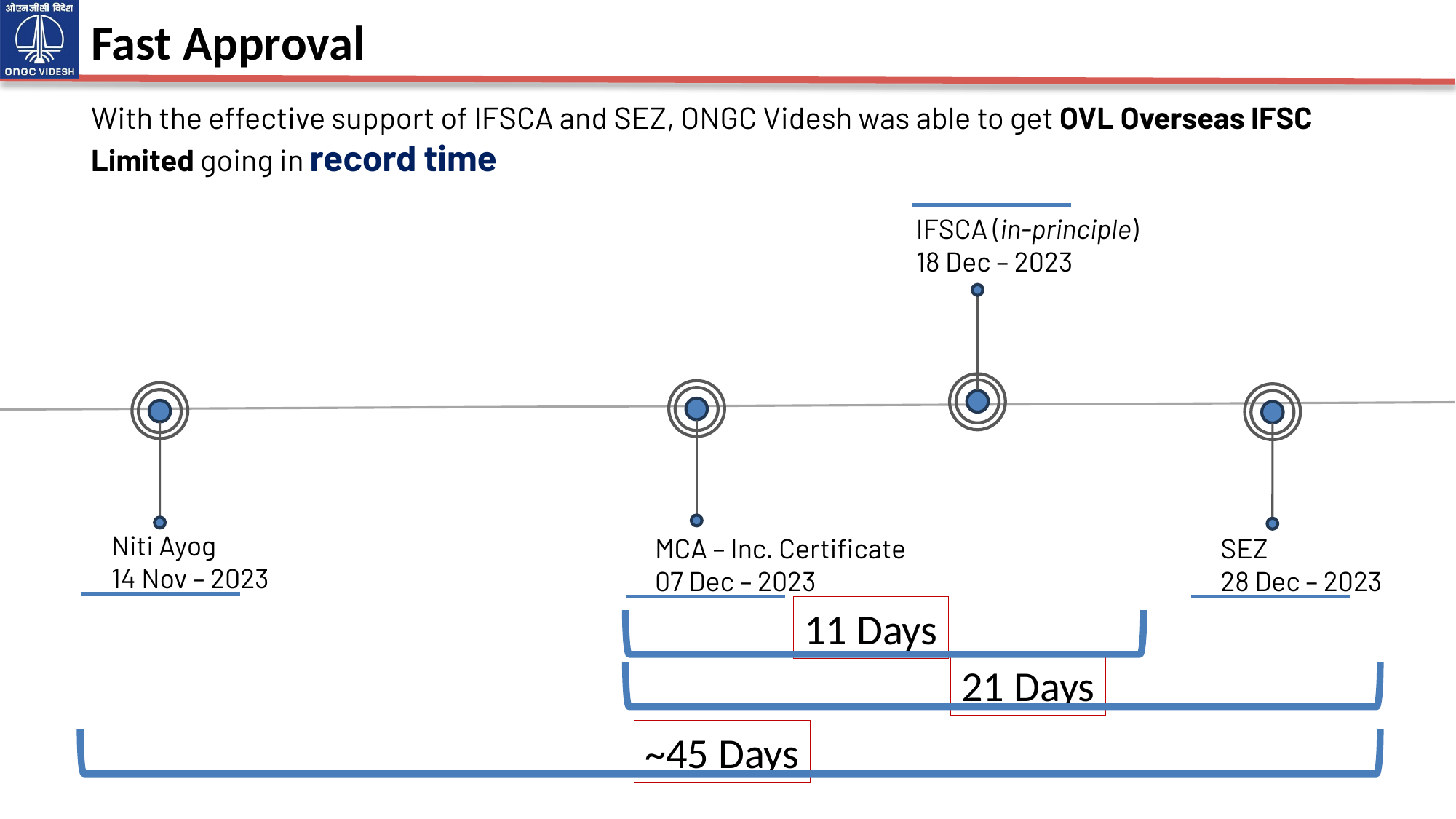

Fast Approval
With the effective support of IFSCA and SEZ, ONGC Videsh was able to get OVL Overseas IFSC Limited going in record time

IFSCA (in-principle)
18 Dec – 2023

MCA – Inc. Certificate
07 Dec – 2023

Niti Ayog
14 Nov – 2023
SEZ
28 Dec – 2023
11 Days
21 Days
~45 Days